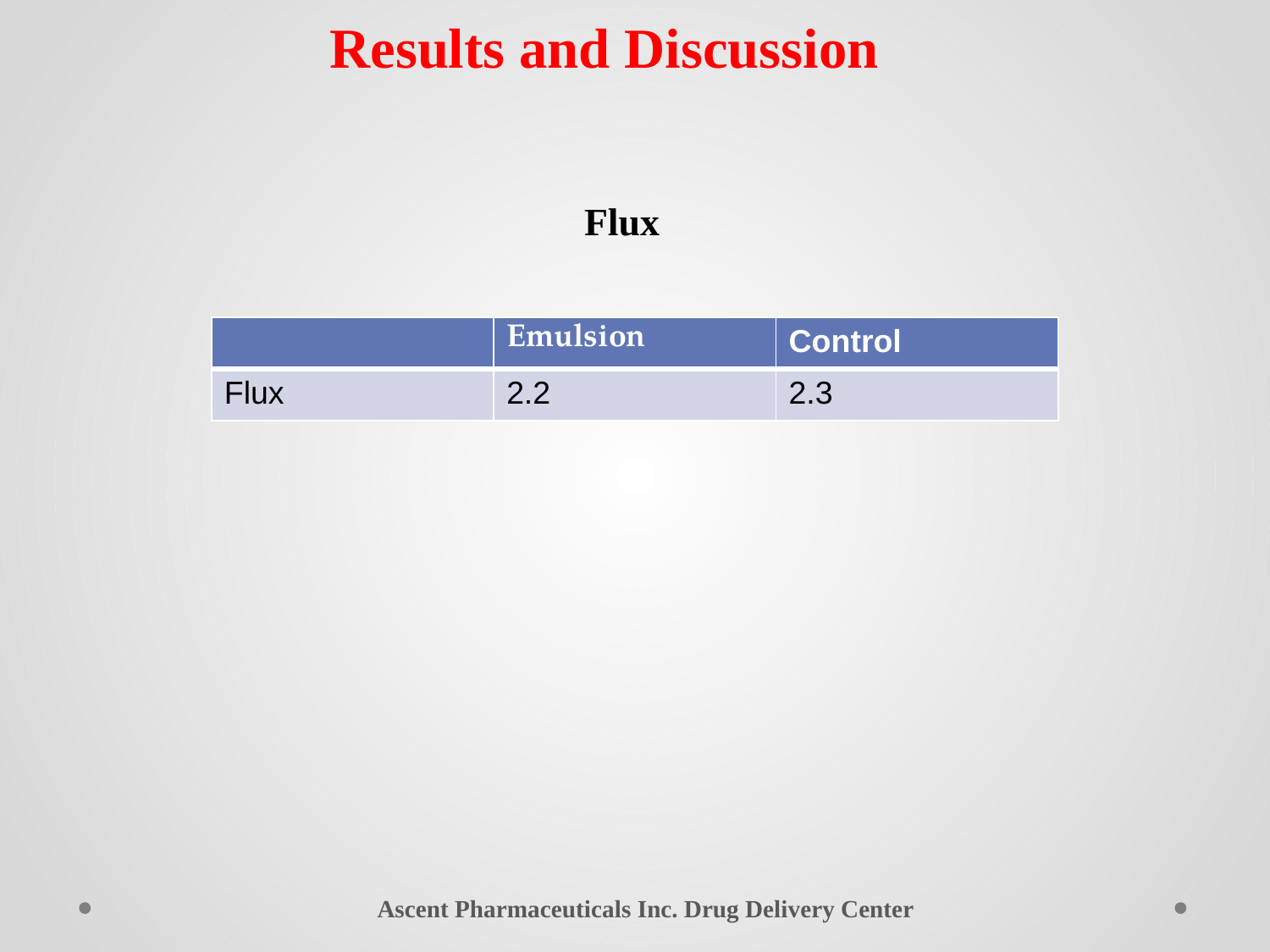

Results and Discussion
Flux
|  | Emulsion | Control |
| --- | --- | --- |
| Flux | 2.2 | 2.3 |
Ascent Pharmaceuticals Inc. Drug Delivery Center